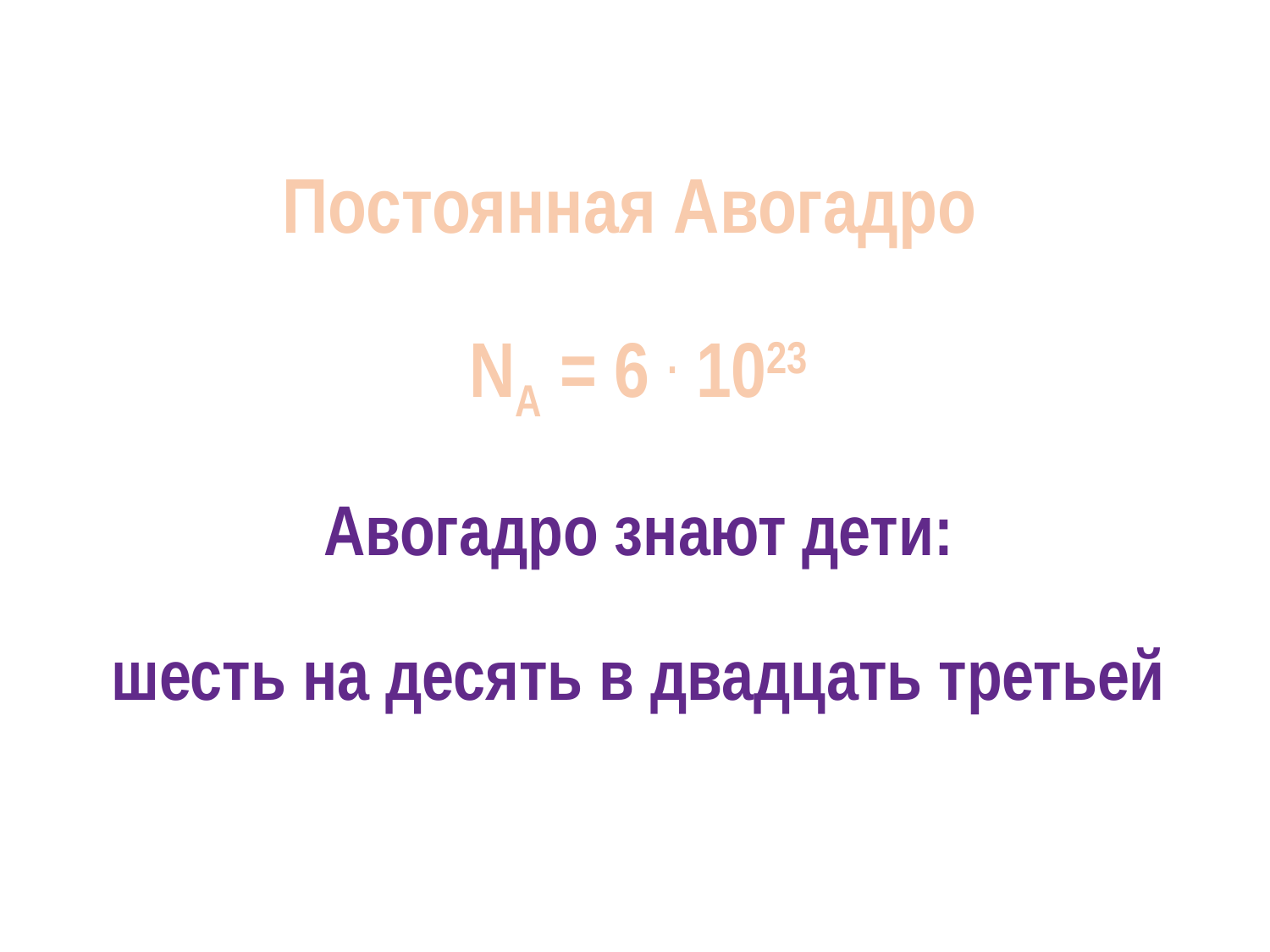

Постоянная Авогадро
NA = 6 . 1023
Авогадро знают дети:
шесть на десять в двадцать третьей